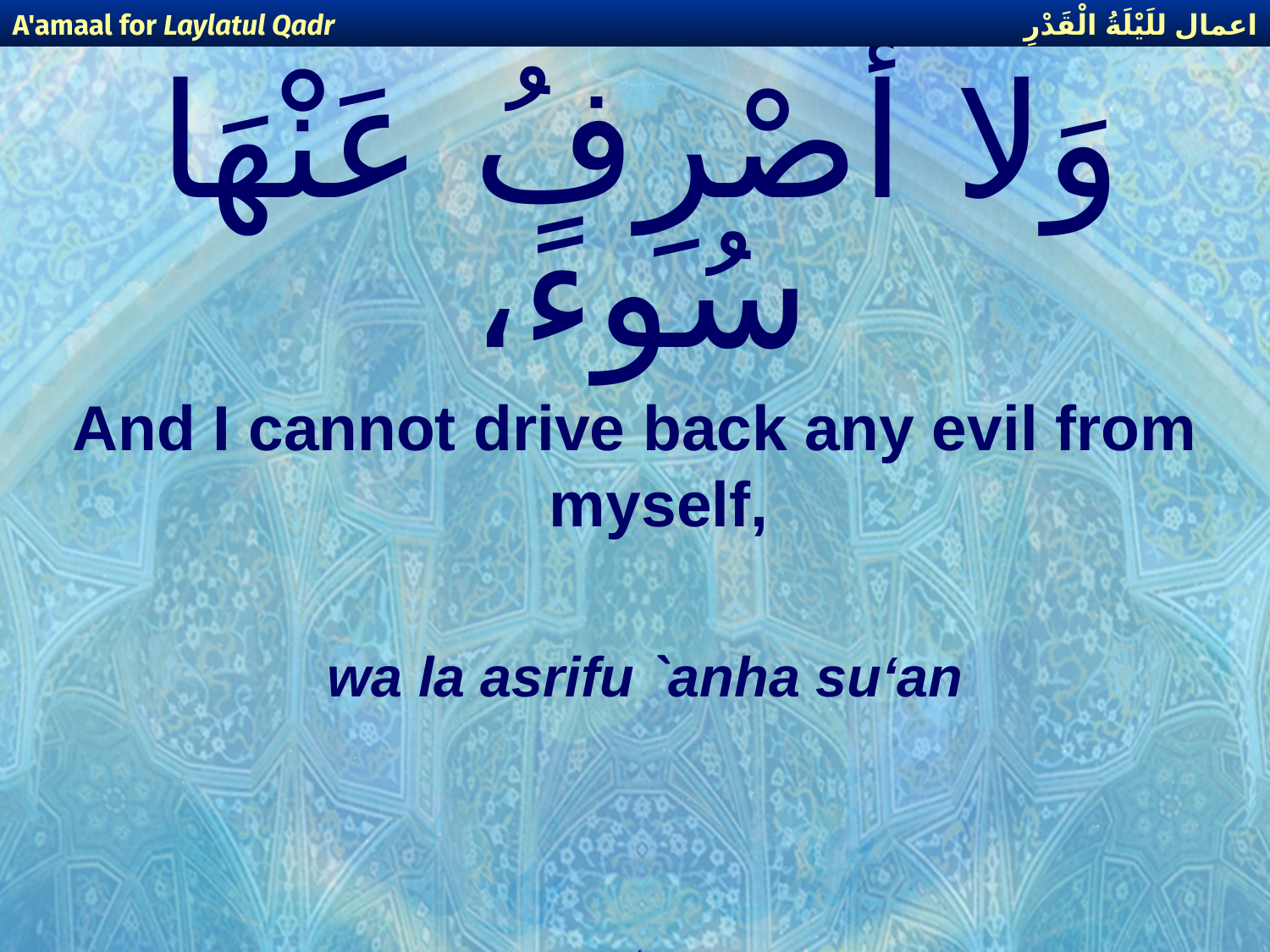

اعمال للَيْلَةُ الْقَدْرِ
A'amaal for Laylatul Qadr
# وَلا أَصْرِفُ عَنْهَا سُوءً،
And I cannot drive back any evil from myself,
wa la asrifu `anha su‘an